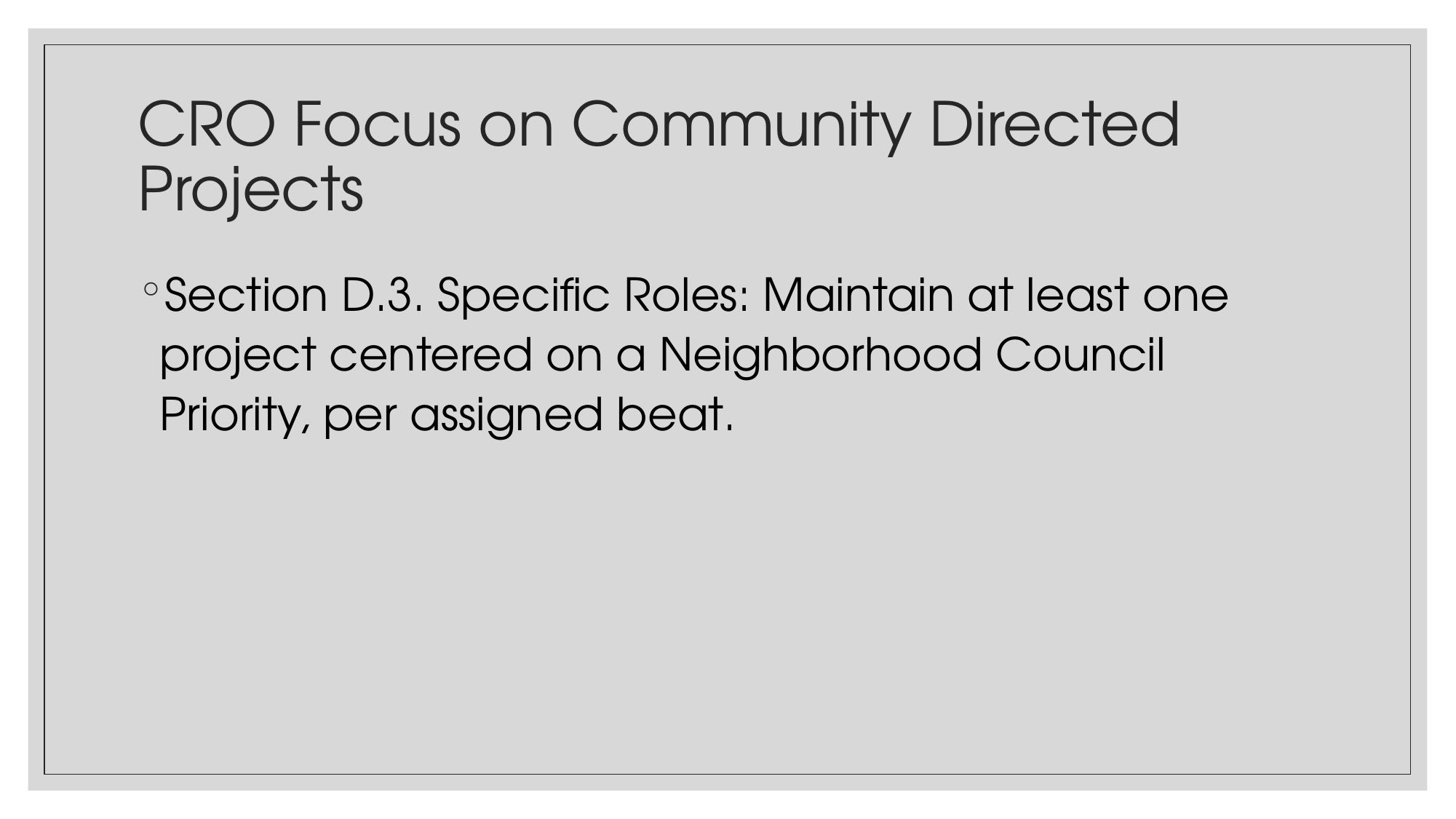

# CRO Focus on Community Directed Projects
Section D.3. Specific Roles: Maintain at least one project centered on a Neighborhood Council Priority, per assigned beat.